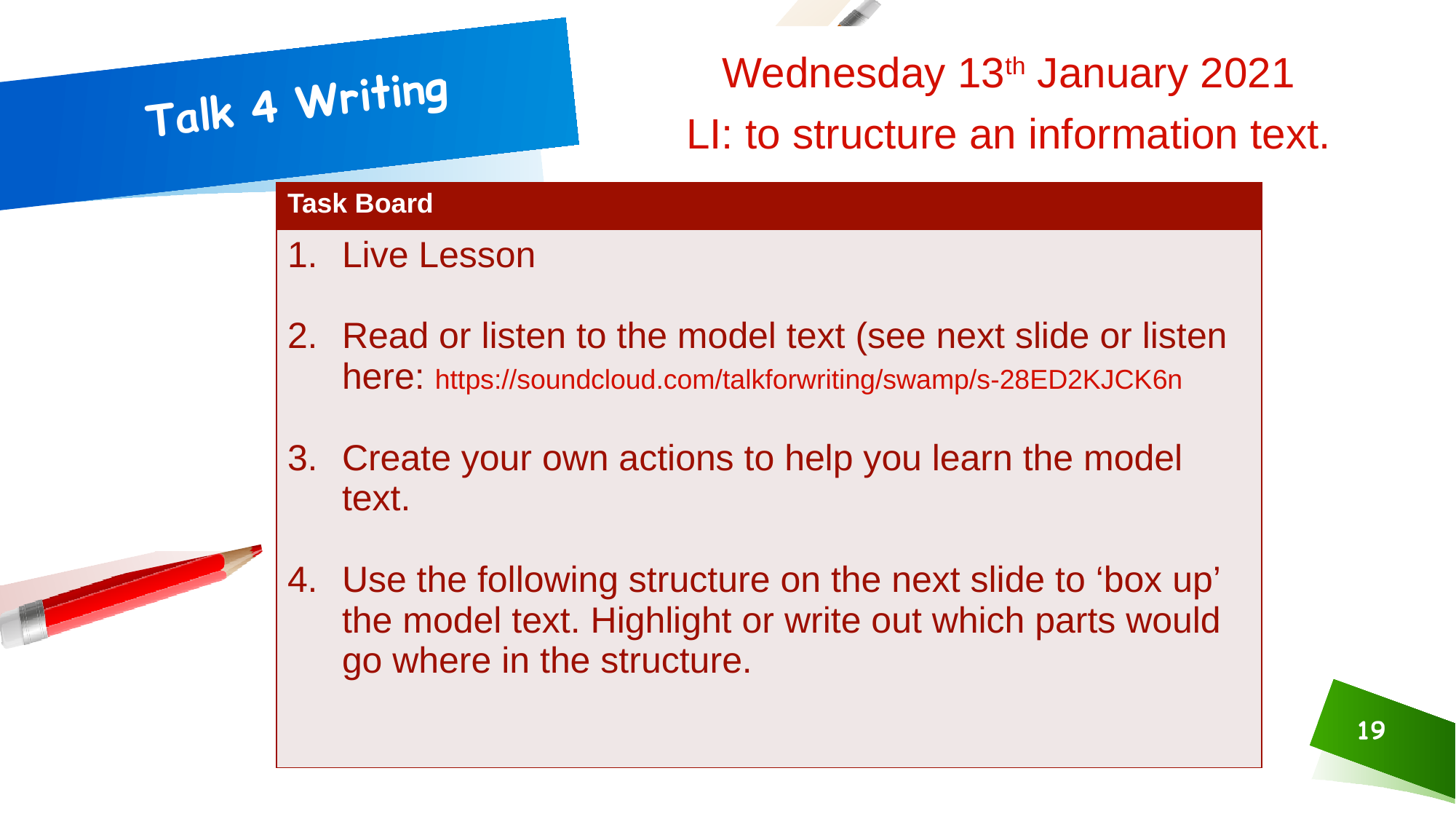

Wednesday 13th January 2021
LI: to structure an information text.
# Talk 4 Writing
| Task Board |
| --- |
| Live Lesson Read or listen to the model text (see next slide or listen here: https://soundcloud.com/talkforwriting/swamp/s-28ED2KJCK6n Create your own actions to help you learn the model text. Use the following structure on the next slide to ‘box up’ the model text. Highlight or write out which parts would go where in the structure. |
19